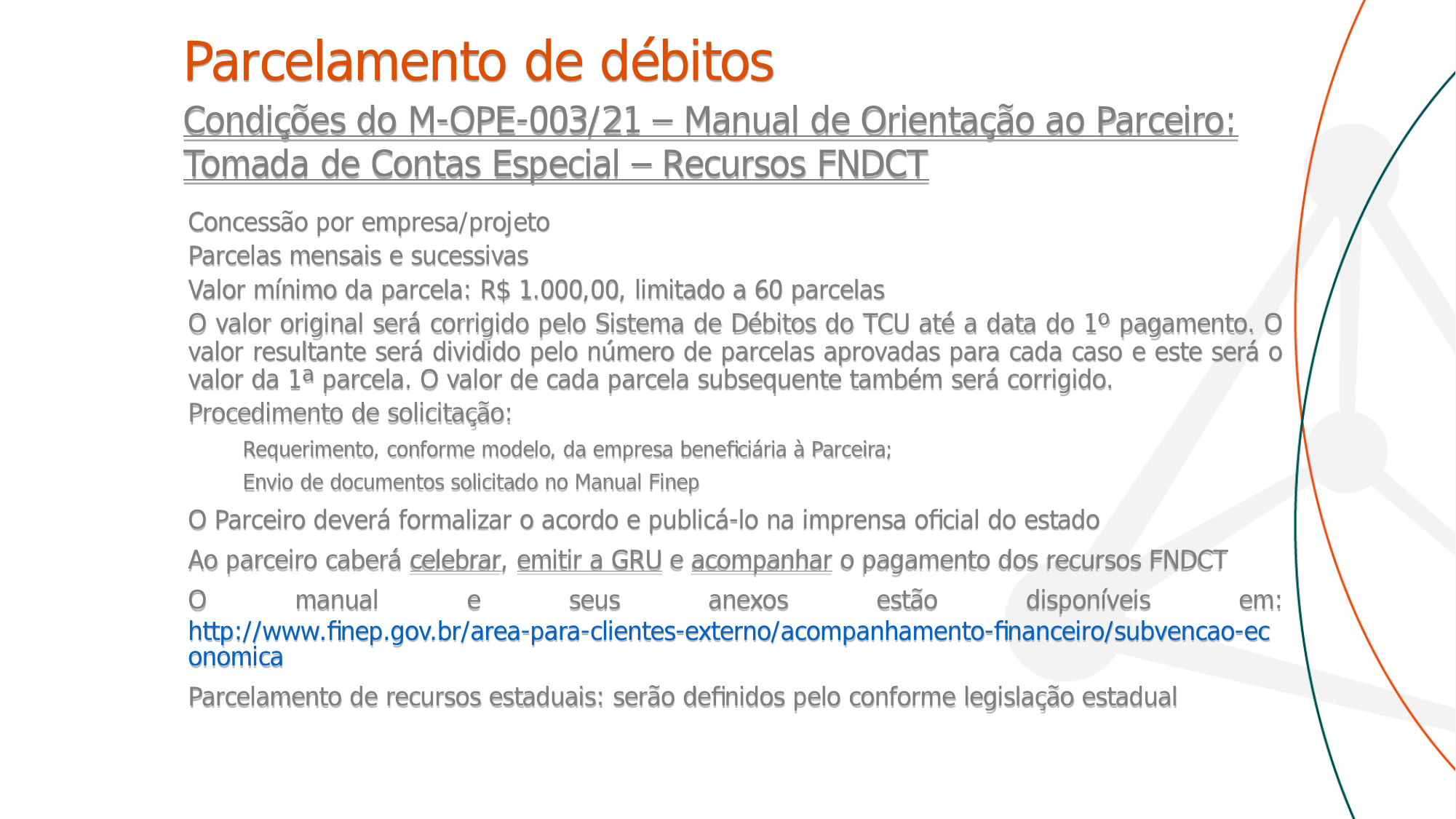

Parcelamento de débitos
Condições do M-OPE-003/21 – Manual de Orientação ao Parceiro: Tomada de Contas Especial – Recursos FNDCT
Concessão por empresa/projeto
Parcelas mensais e sucessivas
Valor mínimo da parcela: R$ 1.000,00, limitado a 60 parcelas
O valor original será corrigido pelo Sistema de Débitos do TCU até a data do 1º pagamento. O valor resultante será dividido pelo número de parcelas aprovadas para cada caso e este será o valor da 1ª parcela. O valor de cada parcela subsequente também será corrigido.
Procedimento de solicitação:
Requerimento, conforme modelo, da empresa beneficiária à Parceira;
Envio de documentos solicitado no Manual Finep
O Parceiro deverá formalizar o acordo e publicá-lo na imprensa oficial do estado
Ao parceiro caberá celebrar, emitir a GRU e acompanhar o pagamento dos recursos FNDCT
O manual e seus anexos estão disponíveis em: http://www.finep.gov.br/area-para-clientes-externo/acompanhamento-financeiro/subvencao-economica
Parcelamento de recursos estaduais: serão definidos pelo conforme legislação estadual